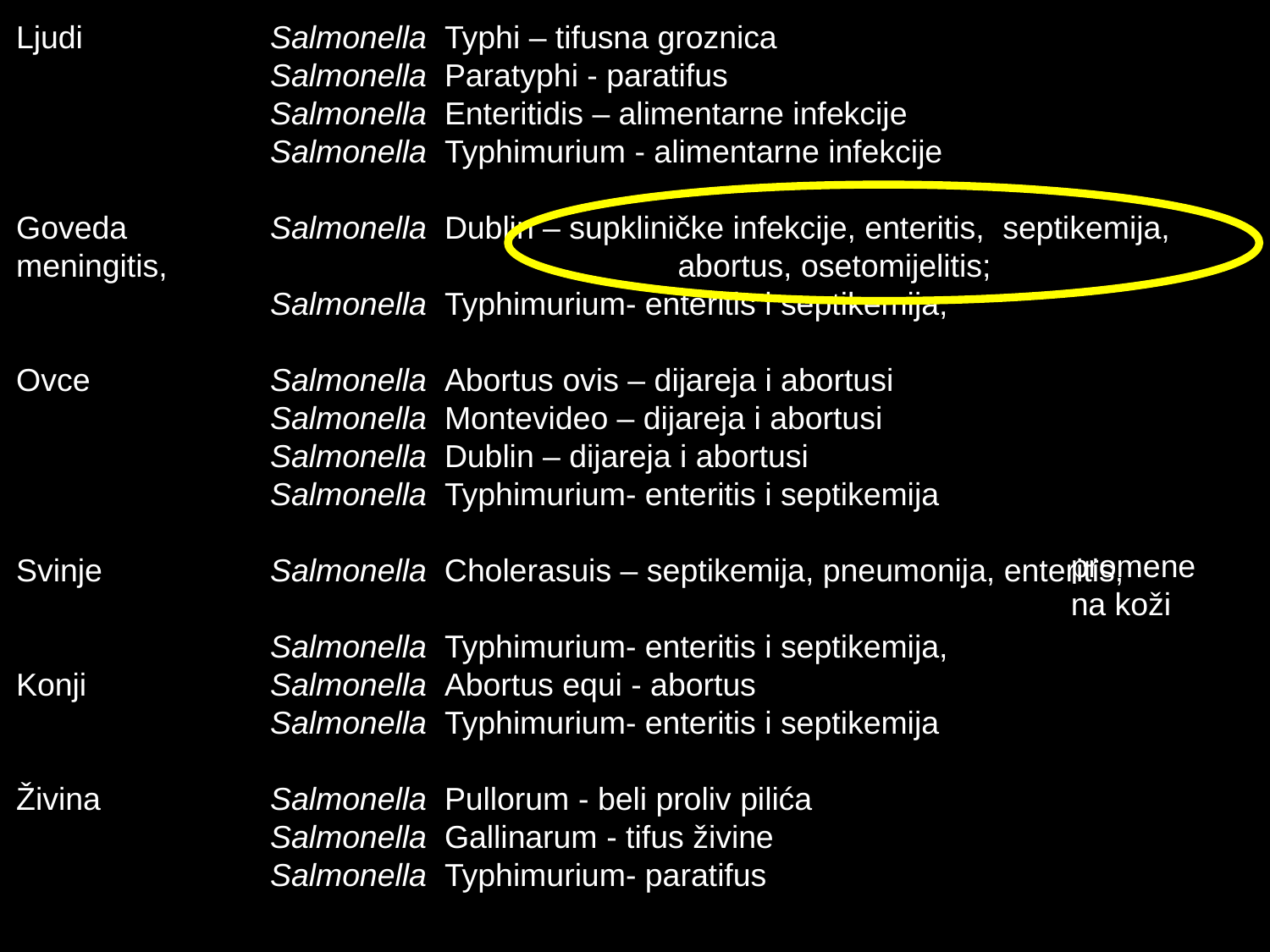

Ljudi 		Salmonella  Typhi – tifusna groznica
		Salmonella  Paratyphi - paratifus
		Salmonella  Enteritidis – alimentarne infekcije
		Salmonella  Typhimurium - alimentarne infekcije

Goveda		Salmonella  Dublin – supkliničke infekcije, enteritis,  septikemija, meningitis, 				   abortus, osetomijelitis;
		Salmonella  Typhimurium- enteritis i septikemija;

Ovce 		Salmonella  Abortus ovis – dijareja i abortusi
		Salmonella  Montevideo – dijareja i abortusi
		Salmonella  Dublin – dijareja i abortusi
		Salmonella  Typhimurium- enteritis i septikemija

Svinje		Salmonella  Cholerasuis – septikemija, pneumonija, enteritis,
		Salmonella  Typhimurium- enteritis i septikemija,
Konji 		Salmonella  Abortus equi - abortus
		Salmonella  Typhimurium- enteritis i septikemija

Živina		Salmonella  Pullorum - beli proliv pilića
		Salmonella  Gallinarum - tifus živine
		Salmonella  Typhimurium- paratifus

promene na koži